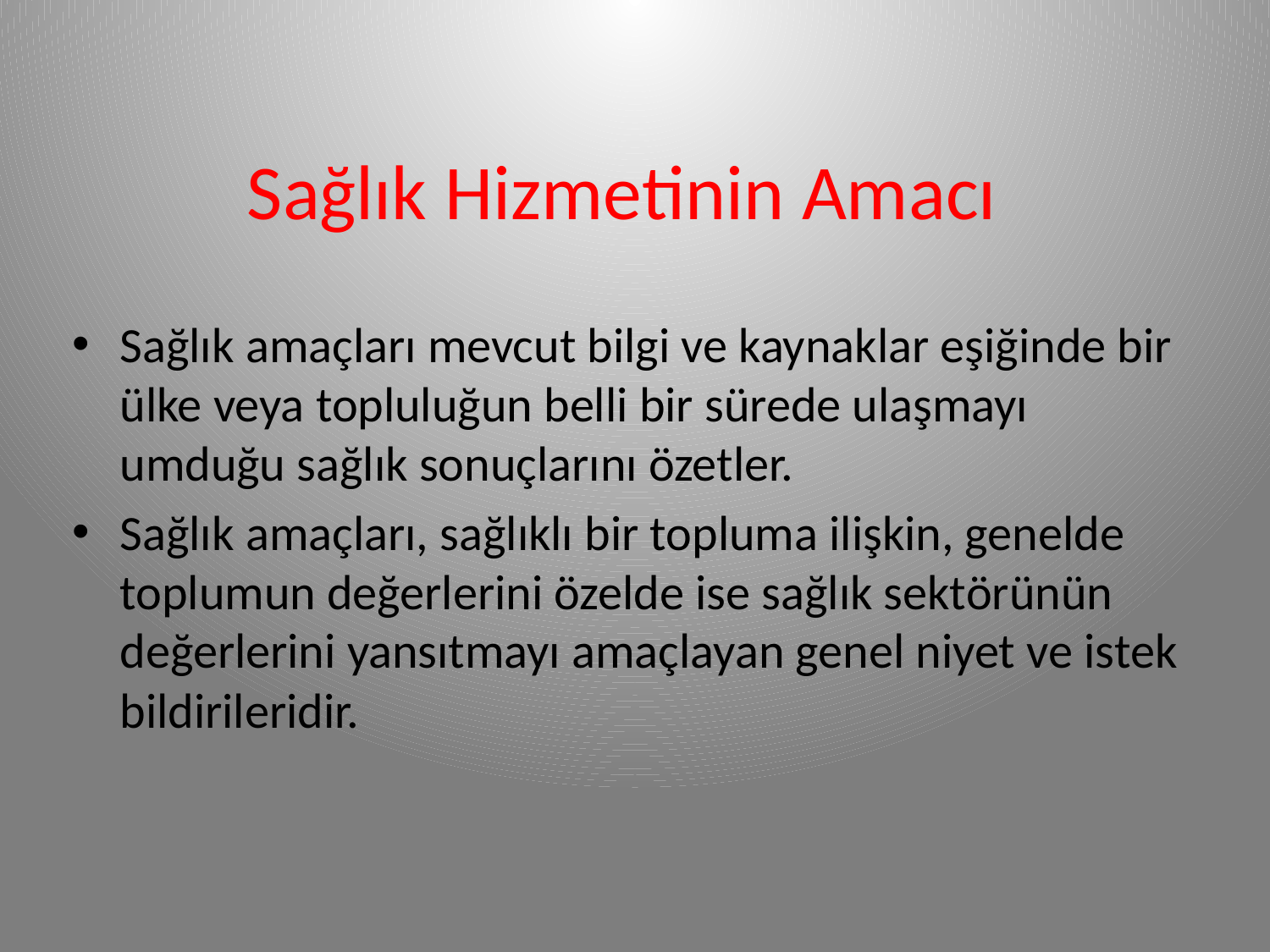

# Sağlık Hizmetinin Amacı
Sağlık amaçları mevcut bilgi ve kaynaklar eşiğinde bir ülke veya topluluğun belli bir sürede ulaşmayı umduğu sağlık sonuçlarını özetler.
Sağlık amaçları, sağlıklı bir topluma ilişkin, genelde toplumun değerlerini özelde ise sağlık sektörünün değerlerini yansıtmayı amaçlayan genel niyet ve istek bildirileridir.